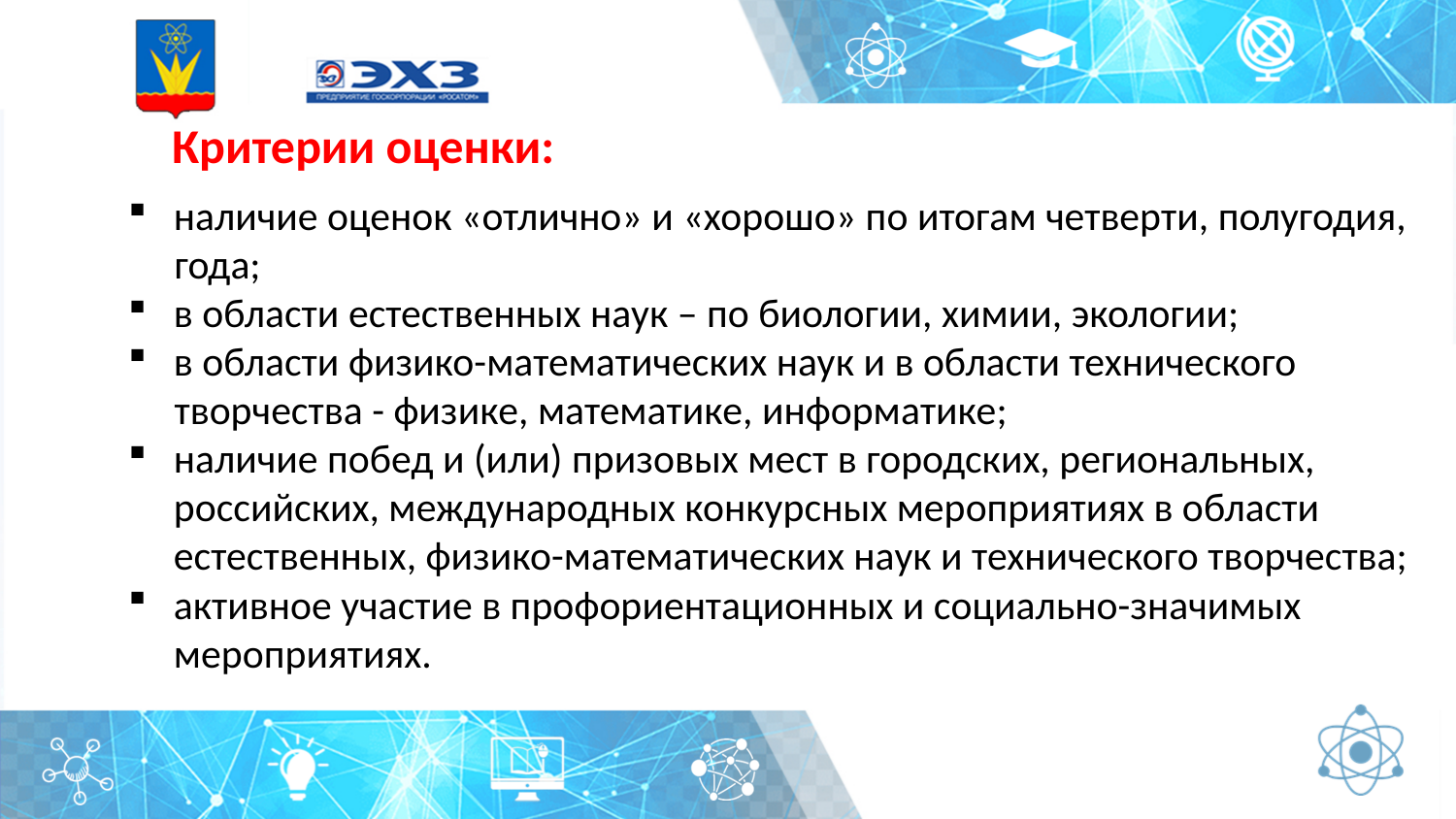

Критерии оценки:

наличие оценок «отлично» и «хорошо» по итогам четверти, полугодия,
     года;
в области естественных наук – по биологии, химии, экологии;
в области физико-математических наук и в области технического
     творчества - физике, математике, информатике;
наличие побед и (или) призовых мест в городских, региональных, российских, международных конкурсных мероприятиях в области естественных, физико-математических наук и технического творчества;
активное участие в профориентационных и социально-значимых мероприятиях.